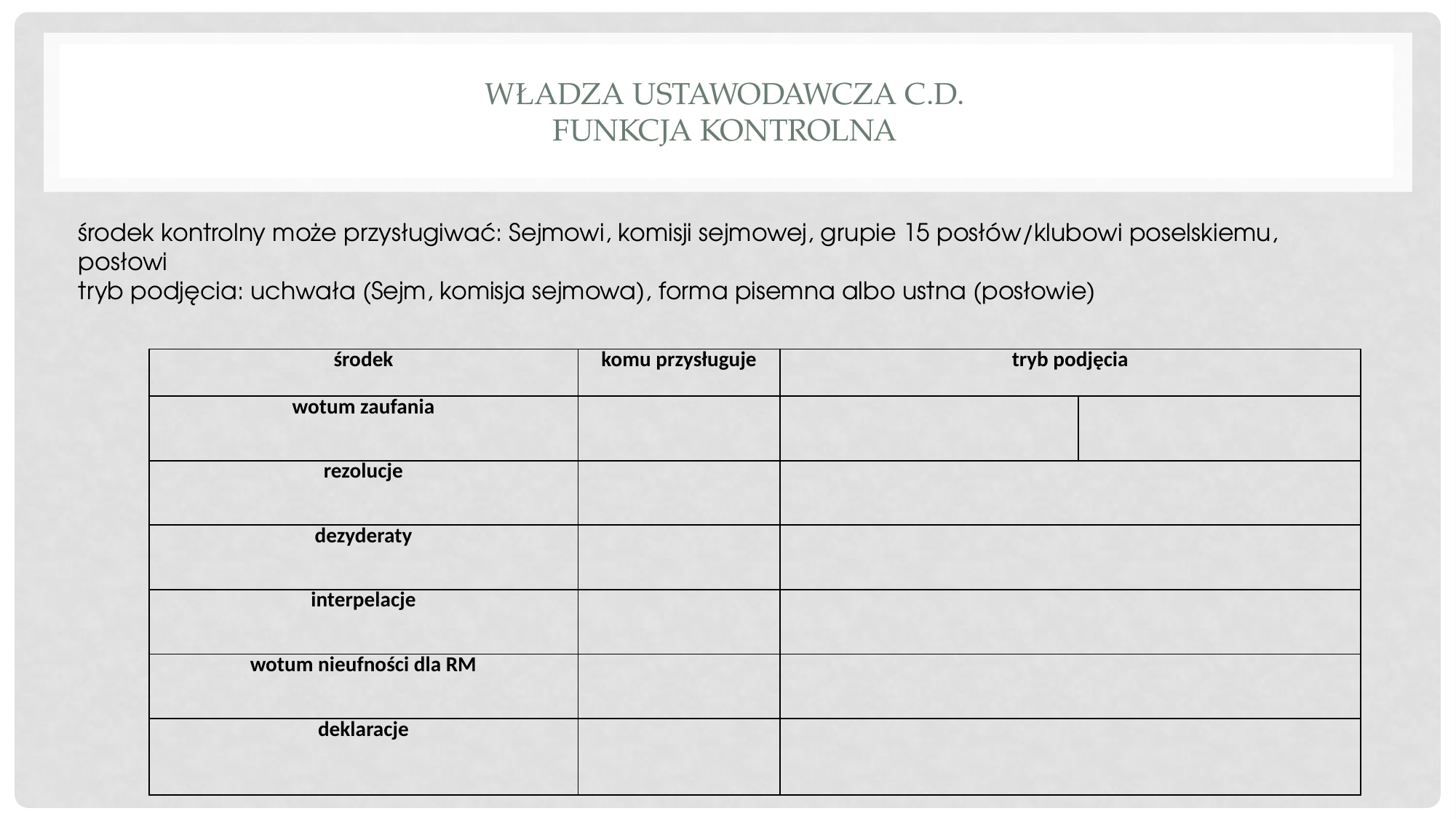

# Władza ustawodawcza c.d. funkcja kontrolna
środek kontrolny może przysługiwać: Sejmowi, komisji sejmowej, grupie 15 posłów/klubowi poselskiemu, posłowi
tryb podjęcia: uchwała (Sejm, komisja sejmowa), forma pisemna albo ustna (posłowie)
| środek | komu przysługuje | tryb podjęcia |  |
| --- | --- | --- | --- |
| wotum zaufania |  |  |  |
| rezolucje |  |  |  |
| dezyderaty |  |  |  |
| interpelacje |  |  |  |
| wotum nieufności dla RM |  |  |  |
| deklaracje |  |  |  |